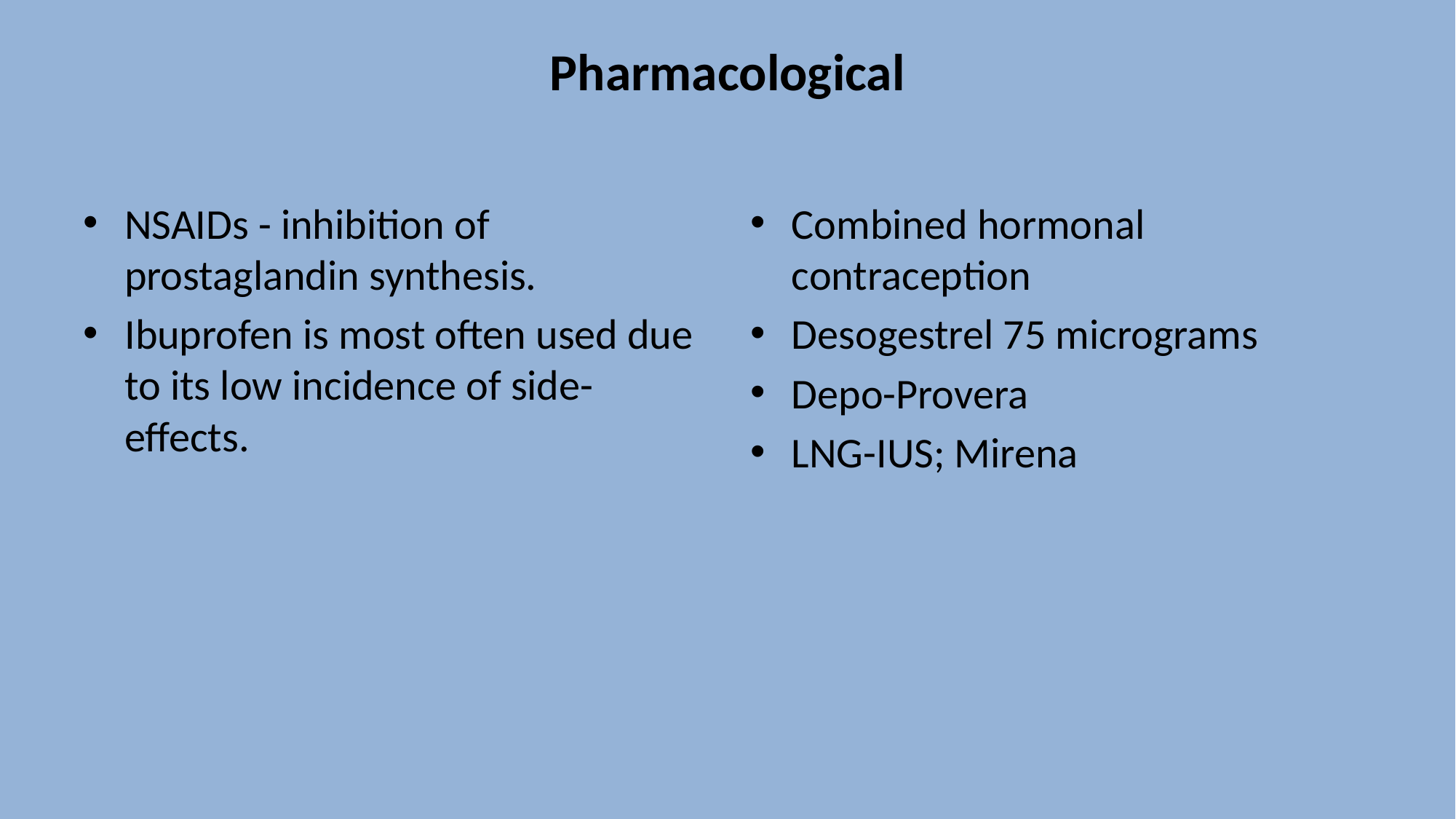

# Pharmacological
NSAIDs - inhibition of prostaglandin synthesis.
Ibuprofen is most often used due to its low incidence of side-effects.

Combined hormonal contraception
Desogestrel 75 micrograms
Depo-Provera
LNG-IUS; Mirena